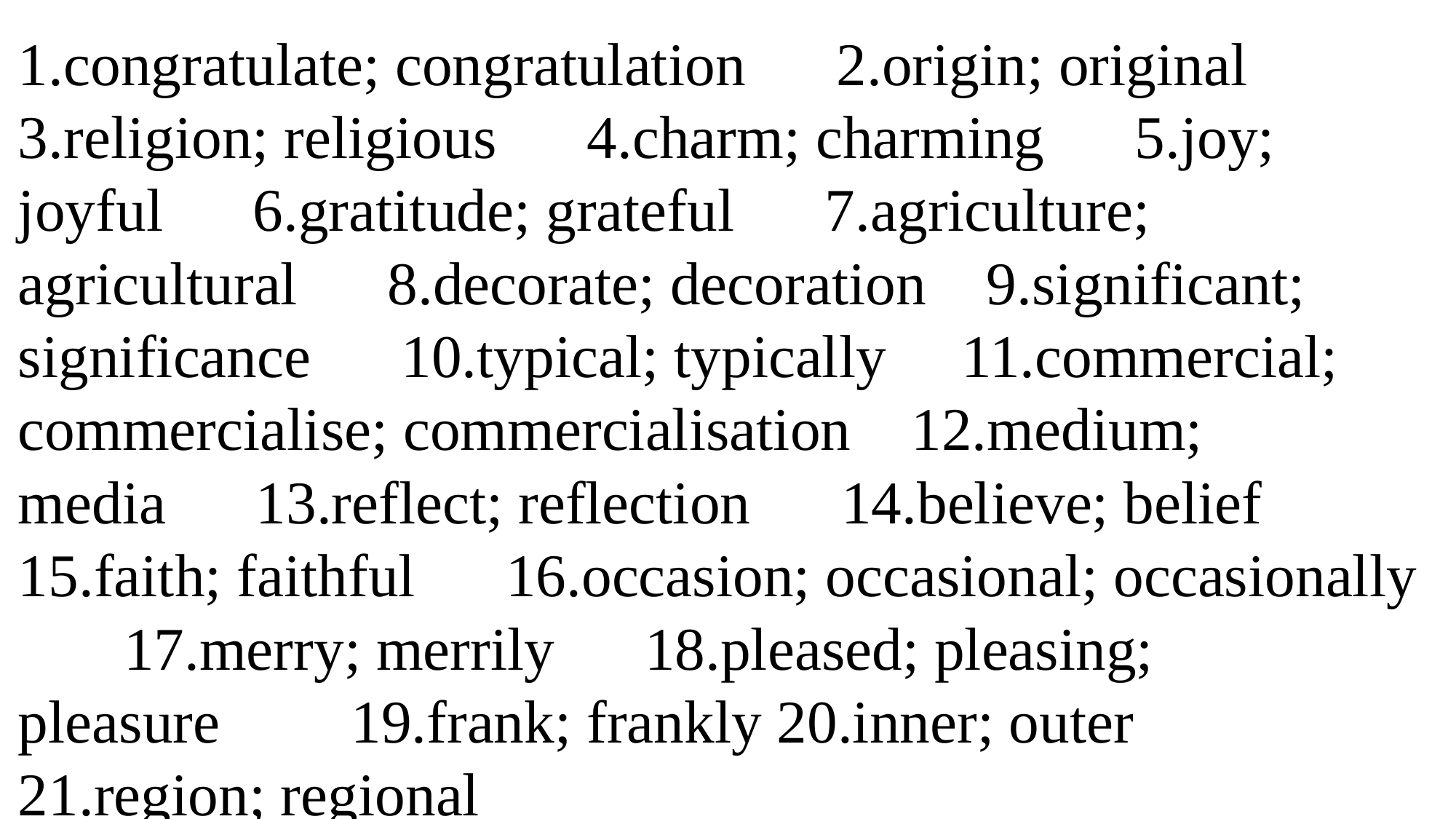

1.congratulate; congratulation　2.origin; original　3.religion; religious　4.charm; charming　5.joy; joyful　6.gratitude; grateful      7.agriculture; agricultural　8.decorate; decoration    9.significant; significance　10.typical; typically     11.commercial; commercialise; commercialisation    12.medium; media　13.reflect; reflection　14.believe; belief        15.faith; faithful　16.occasion; occasional; occasionally        17.merry; merrily　18.pleased; pleasing; pleasure　   19.frank; frankly 20.inner; outer　 21.region; regional